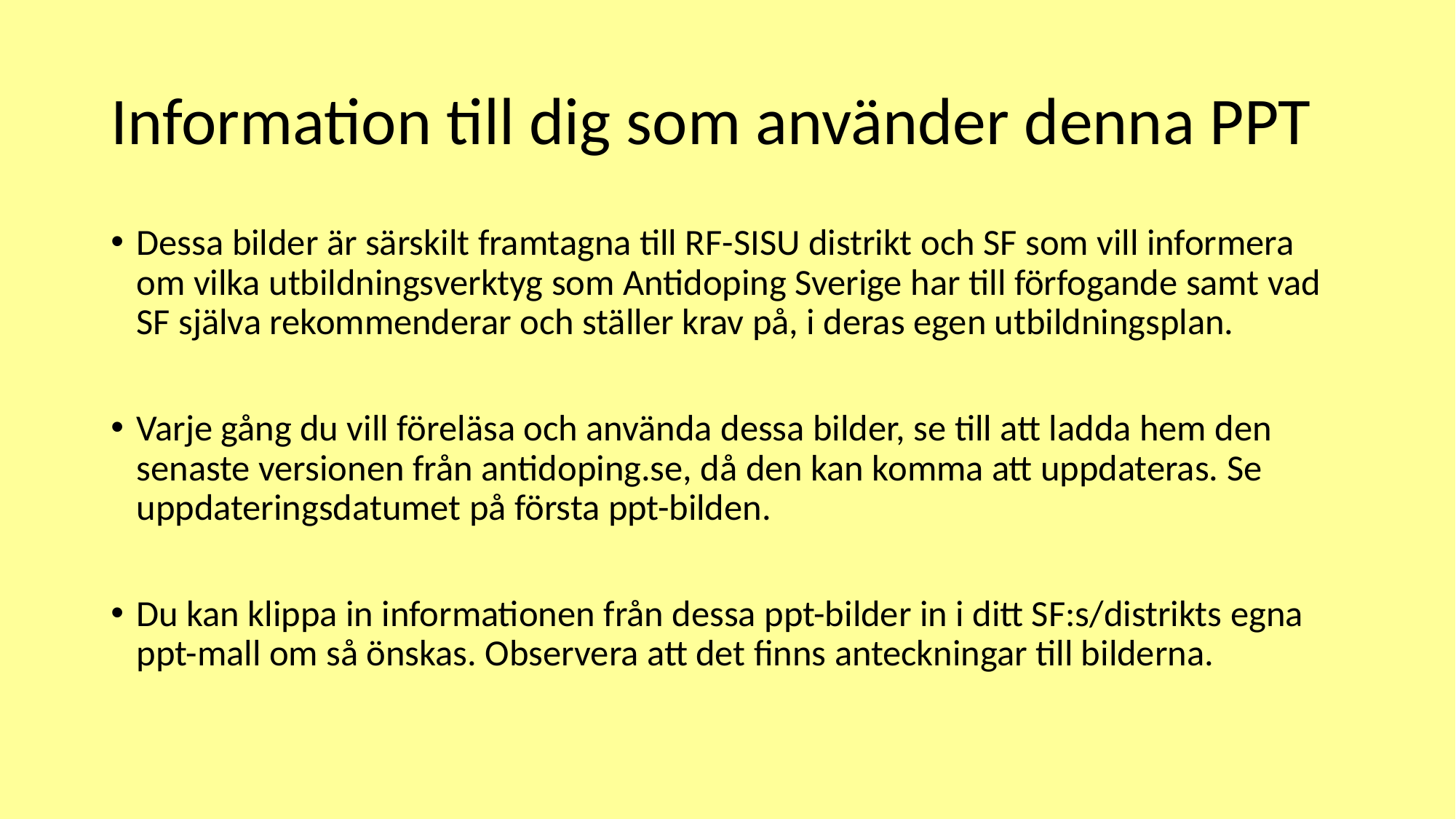

# Information till dig som använder denna PPT
Dessa bilder är särskilt framtagna till RF-SISU distrikt och SF som vill informera om vilka utbildningsverktyg som Antidoping Sverige har till förfogande samt vad SF själva rekommenderar och ställer krav på, i deras egen utbildningsplan.

Varje gång du vill föreläsa och använda dessa bilder, se till att ladda hem den senaste versionen från antidoping.se, då den kan komma att uppdateras. Se uppdateringsdatumet på första ppt-bilden.

Du kan klippa in informationen från dessa ppt-bilder in i ditt SF:s/distrikts egna ppt-mall om så önskas. Observera att det finns anteckningar till bilderna.